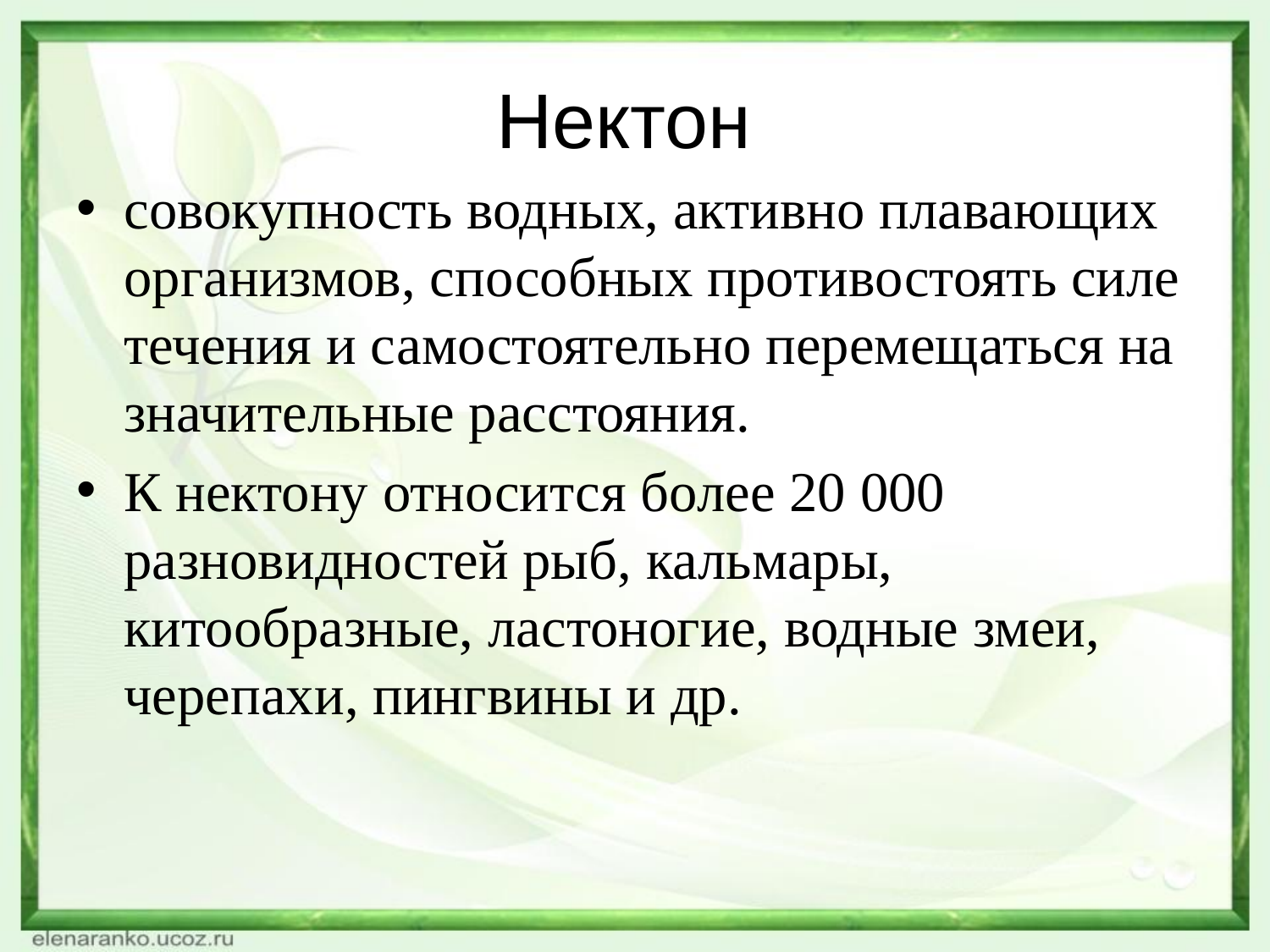

# Нектон
совокупность водных, активно плавающих организмов, способных противостоять силе течения и самостоятельно перемещаться на значительные расстояния.
К нектону относится более 20 000 разновидностей рыб, кальмары, китообразные, ластоногие, водные змеи, черепахи, пингвины и др.